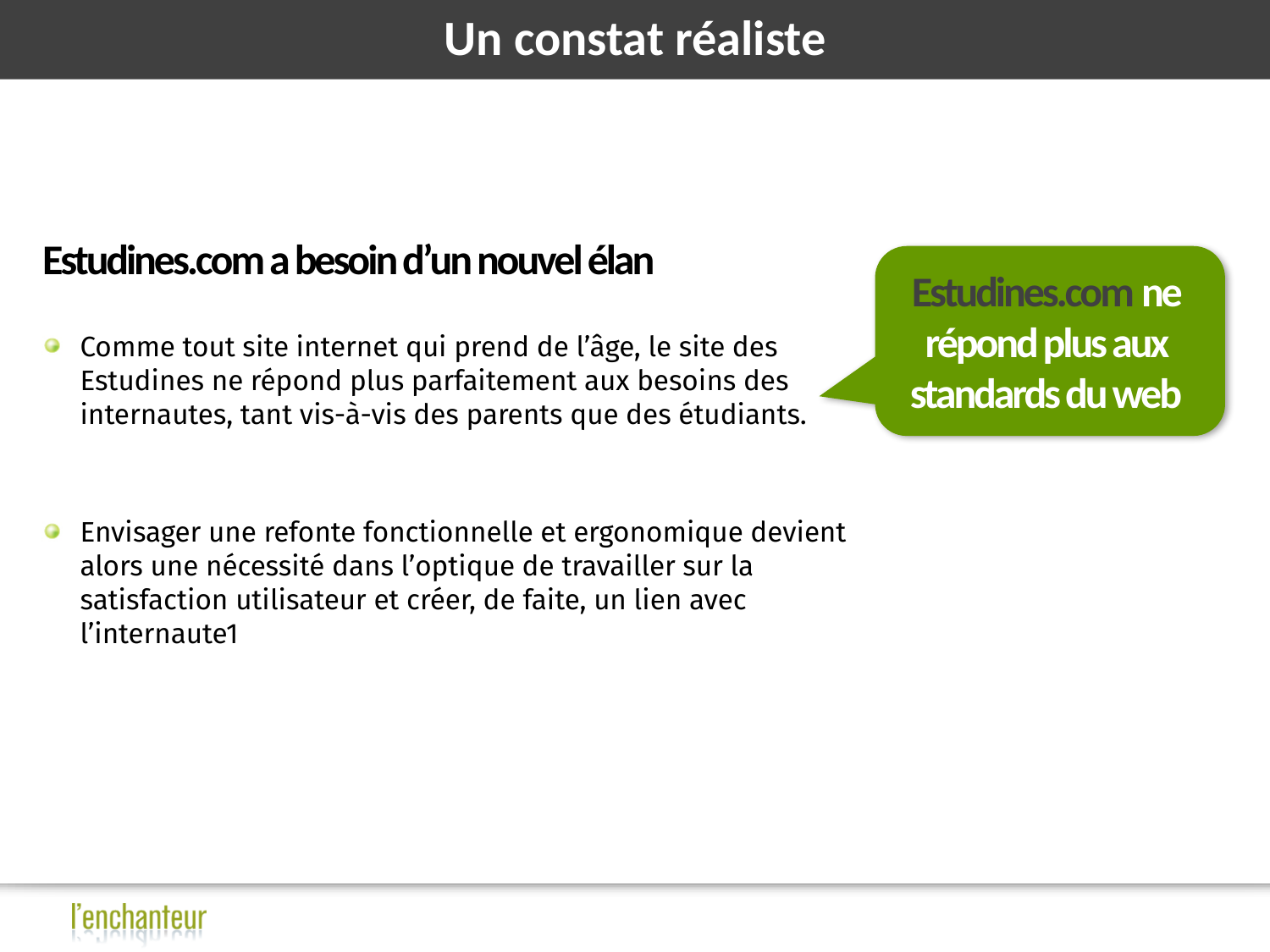

# Un constat réaliste
Estudines.com a besoin d’un nouvel élan

Comme tout site internet qui prend de l’âge, le site des Estudines ne répond plus parfaitement aux besoins des internautes, tant vis-à-vis des parents que des étudiants.

Envisager une refonte fonctionnelle et ergonomique devient alors une nécessité dans l’optique de travailler sur la satisfaction utilisateur et créer, de faite, un lien avec l’internaute1

Estudines.com ne répond plus aux standards du web